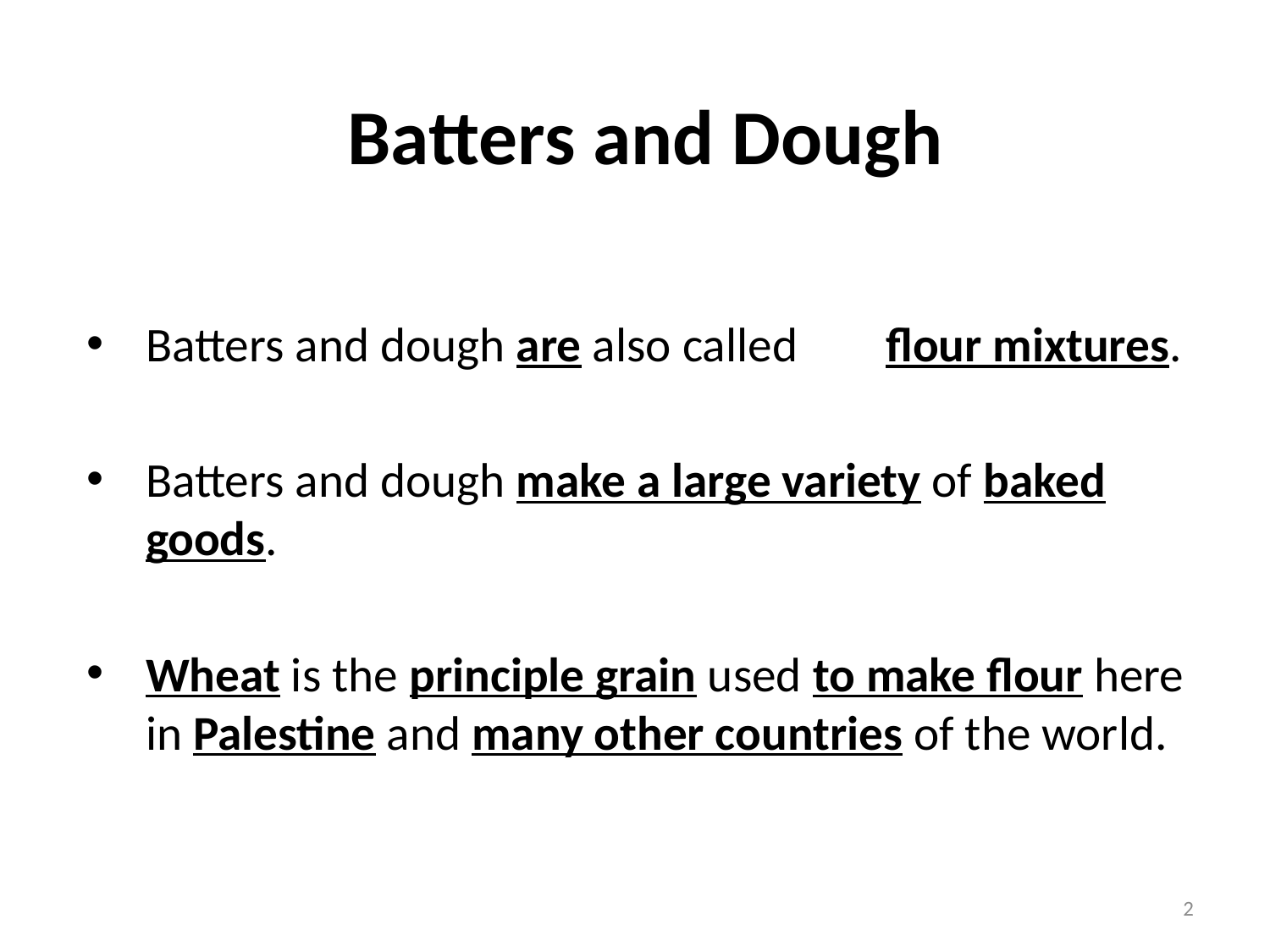

# Batters and Dough
Batters and dough are also called        flour mixtures.

Batters and dough make a large variety of baked goods.

Wheat is the principle grain used to make flour here in Palestine and many other countries of the world.

2